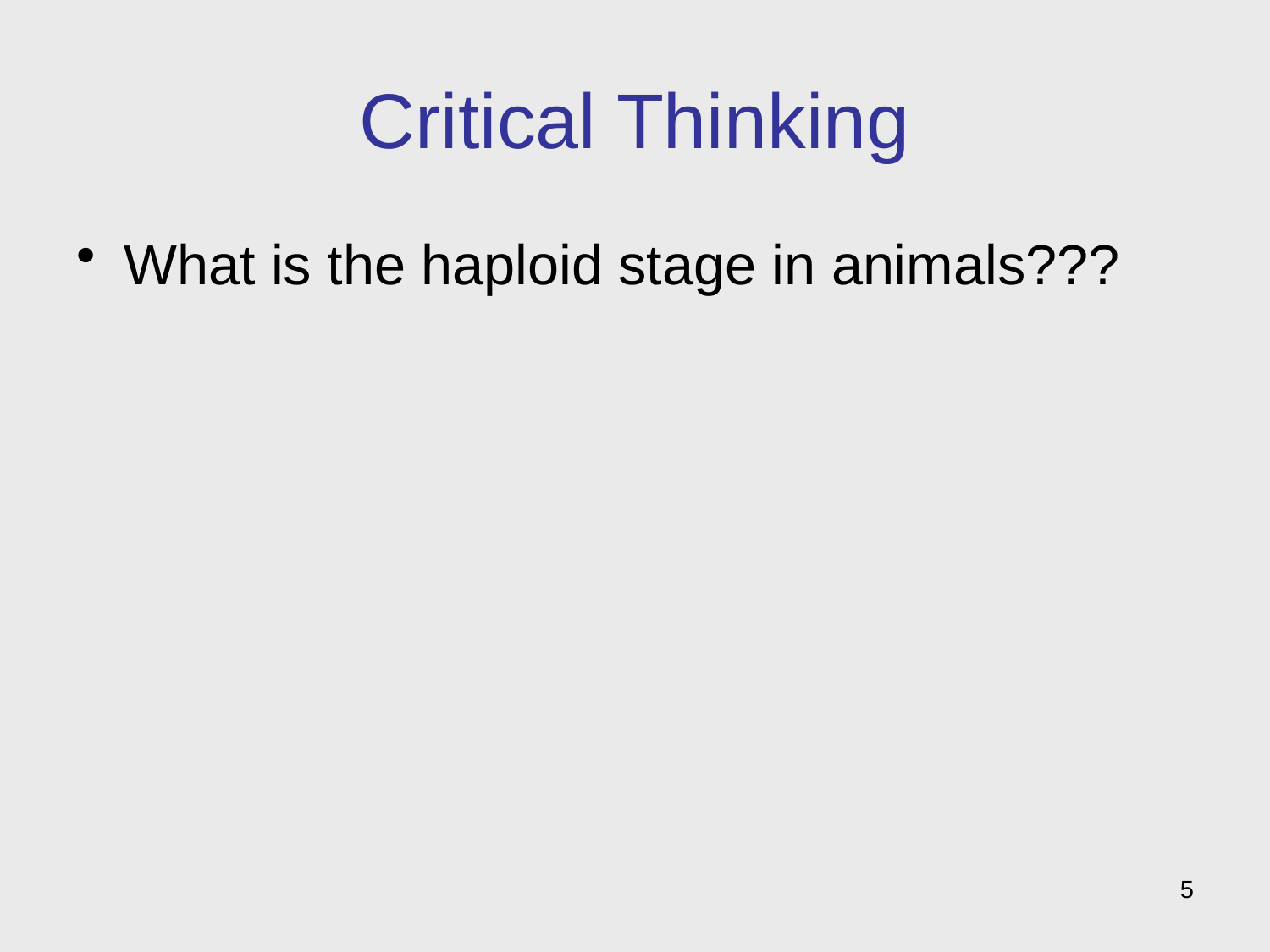

# Critical Thinking
What is the haploid stage in animals???

5